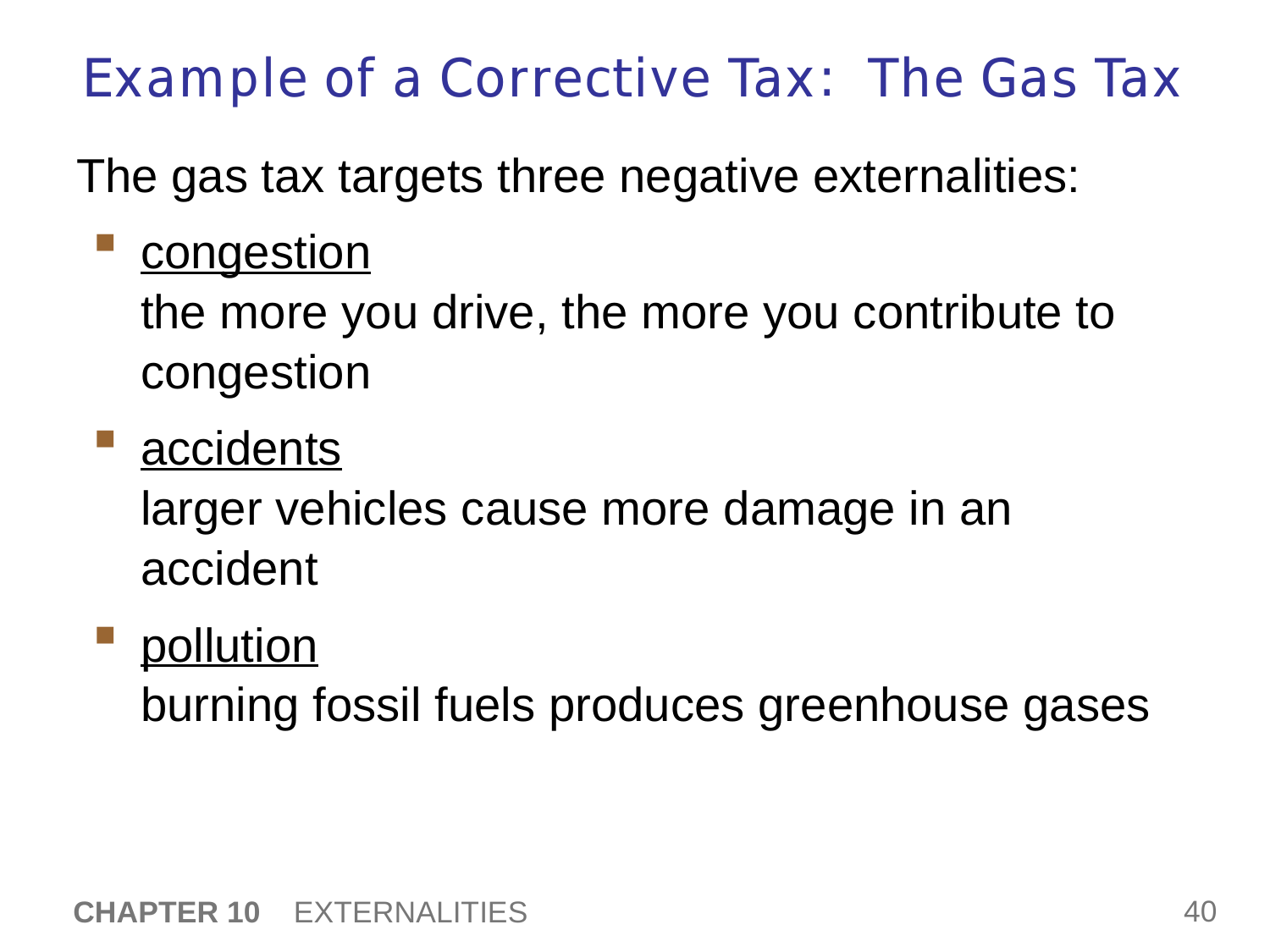

# Example of a Corrective Tax:  The Gas Tax
The gas tax targets three negative externalities:
congestion
the more you drive, the more you contribute to congestion
accidents
larger vehicles cause more damage in an accident
pollution
burning fossil fuels produces greenhouse gases
CHAPTER 10    EXTERNALITIES